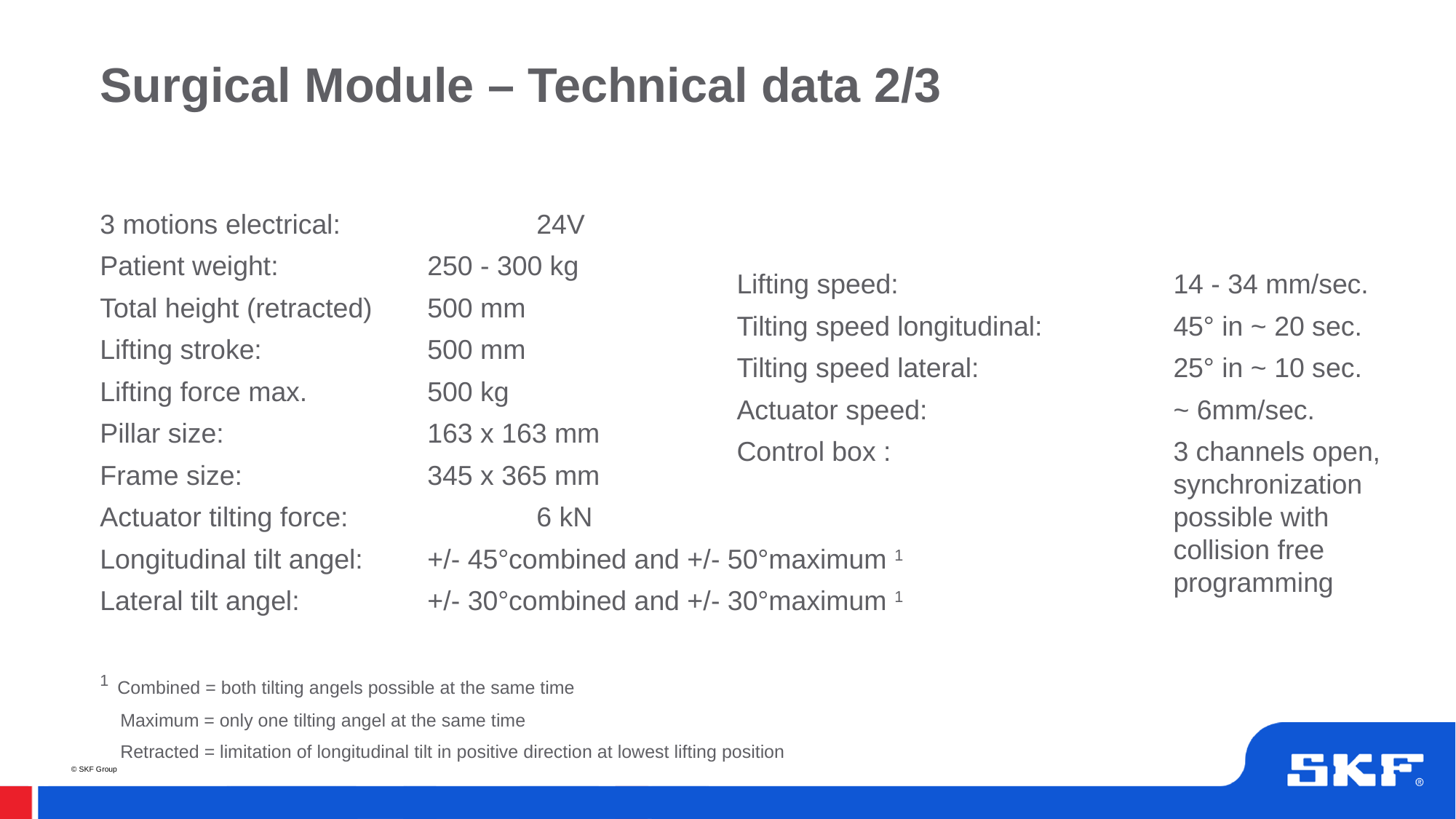

# Surgical Module – Technical data 2/3
3 motions electrical:		24V
Patient weight:		250 - 300 kg
Total height (retracted)	500 mm
Lifting stroke:		500 mm
Lifting force max.		500 kg
Pillar size:		163 x 163 mm
Frame size:		345 x 365 mm
Actuator tilting force:		6 kN
Longitudinal tilt angel:	+/- 45°combined and +/- 50°maximum 1
Lateral tilt angel:		+/- 30°combined and +/- 30°maximum 1

1  Combined = both tilting angels possible at the same time
    Maximum = only one tilting angel at the same time
    Retracted = limitation of longitudinal tilt in positive direction at lowest lifting position

Lifting speed:			14 - 34 mm/sec.
Tilting speed longitudinal:		45° in ~ 20 sec.
Tilting speed lateral:		25° in ~ 10 sec.
Actuator speed:			~ 6mm/sec.
Control box :			3 channels open,					synchronization 					possible with
				collision free
				programming